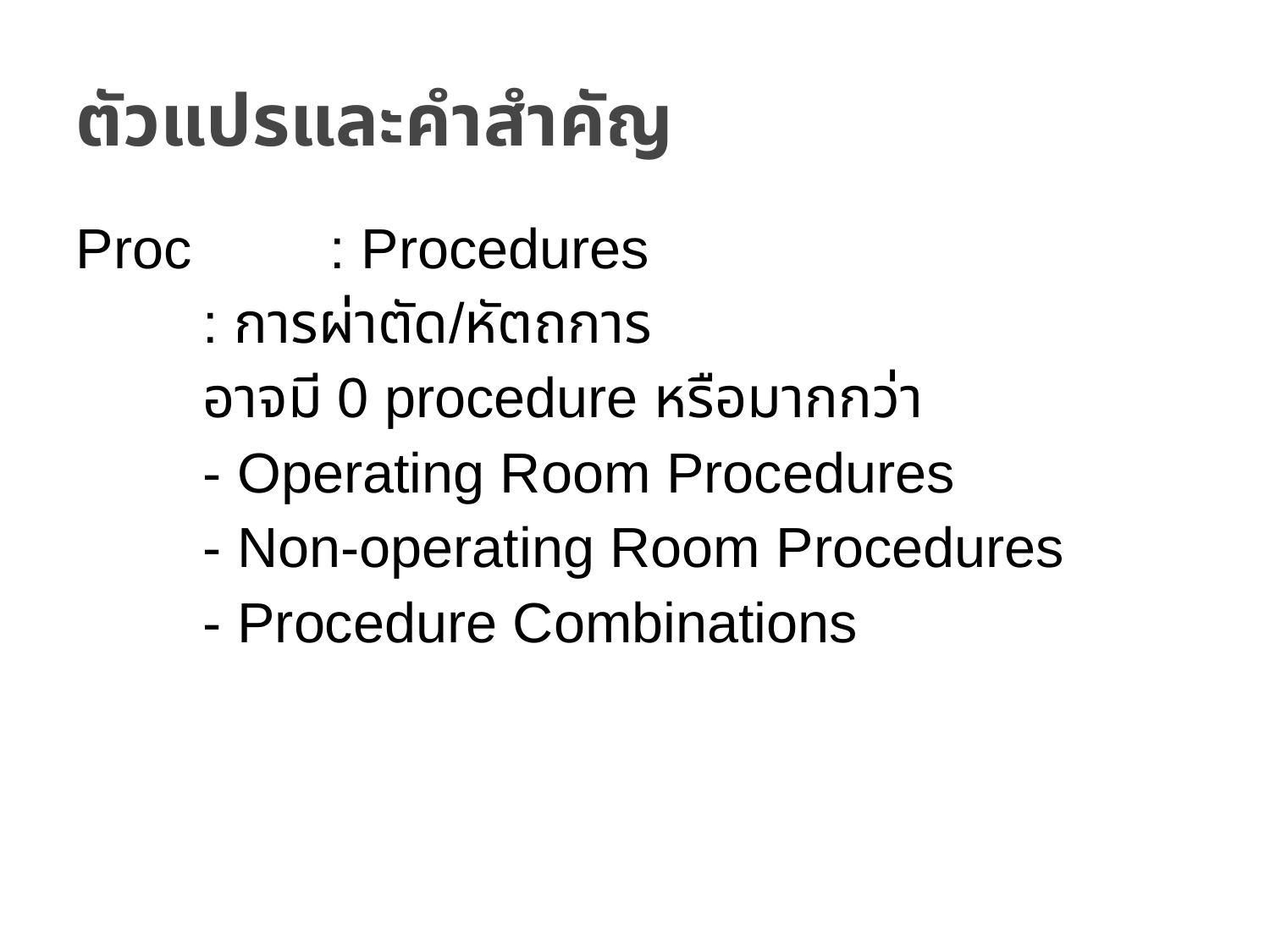

# ตัวแปรและคำสำคัญ
Proc 	: Procedures
	: การผ่าตัด/หัตถการ
	อาจมี 0 procedure หรือมากกว่า
	- Operating Room Procedures
	- Non-operating Room Procedures
	- Procedure Combinations